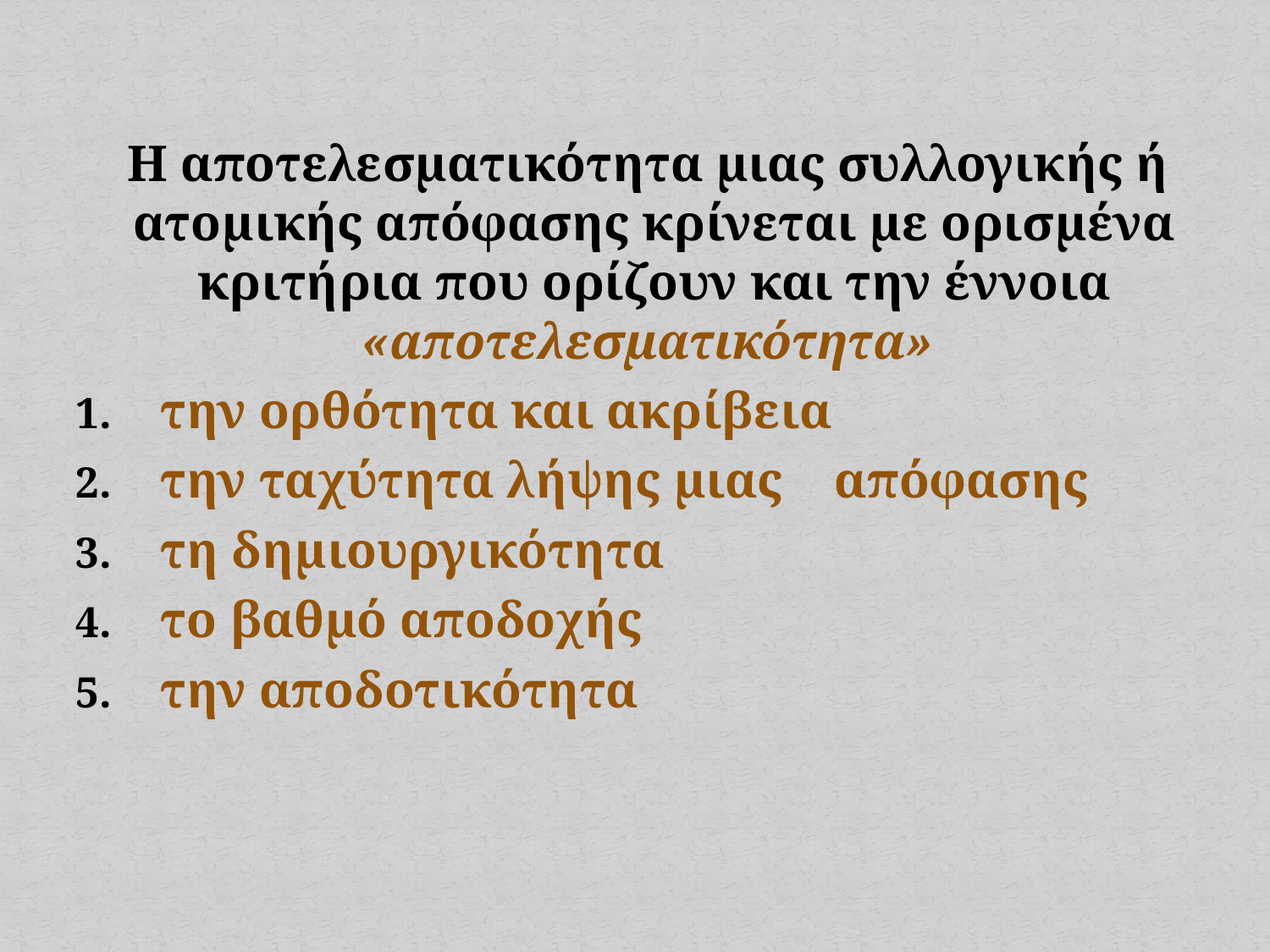

Η αποτελεσματικότητα μιας συλλογικής ή ατομικής απόφασης κρίνεται με ορισμένα κριτήρια που ορίζουν και την έννοια «αποτελεσματικότητα»
 την ορθότητα και ακρίβεια
 την ταχύτητα λήψης μιας    απόφασης
 τη δημιουργικότητα
 το βαθμό αποδοχής
 την αποδοτικότητα